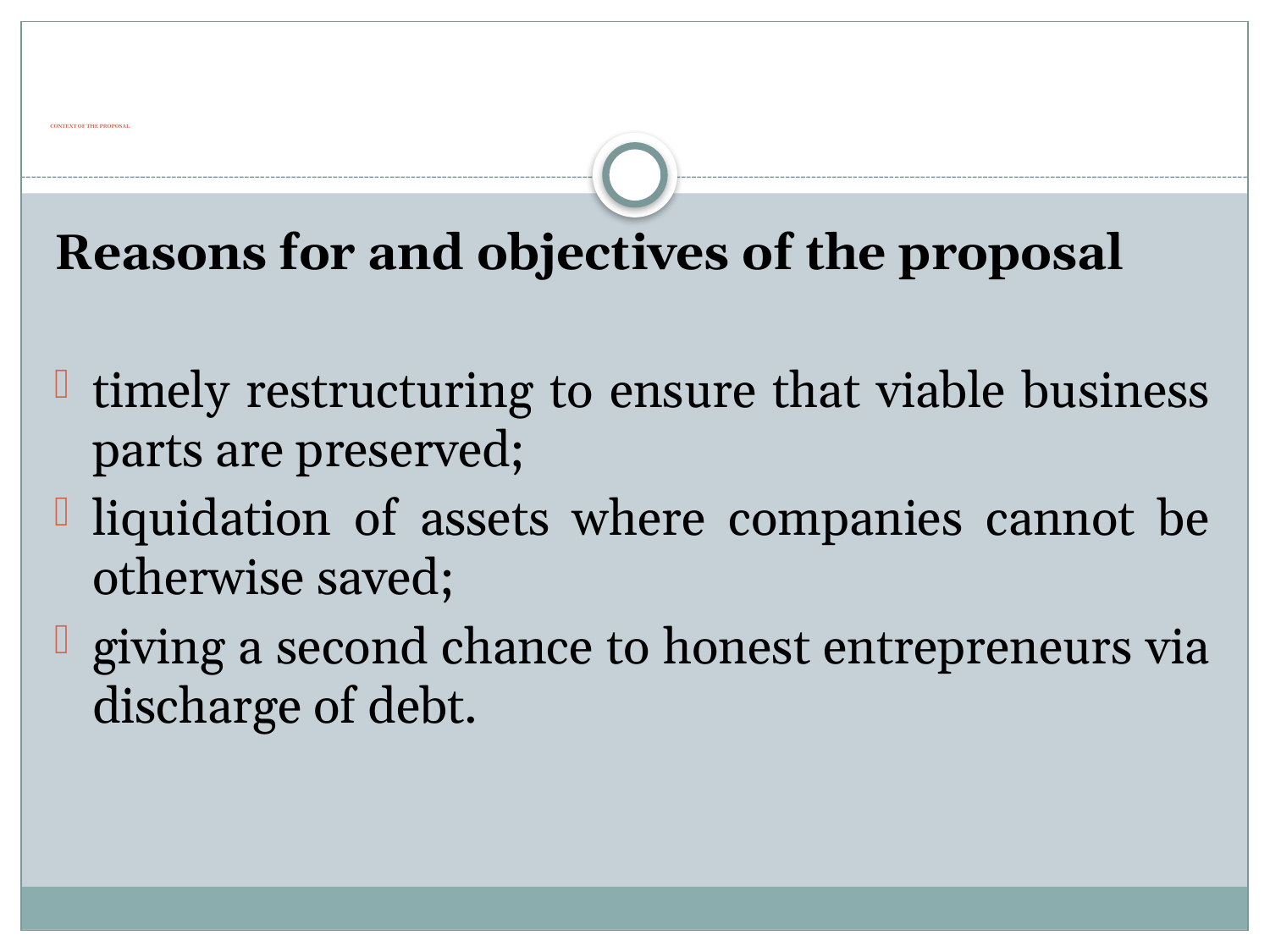

# CONTEXT OF THE PROPOSAL
Reasons for and objectives of the proposal

timely restructuring to ensure that viable business parts are preserved;
liquidation of assets where companies cannot be otherwise saved;
giving a second chance to honest entrepreneurs via discharge of debt.